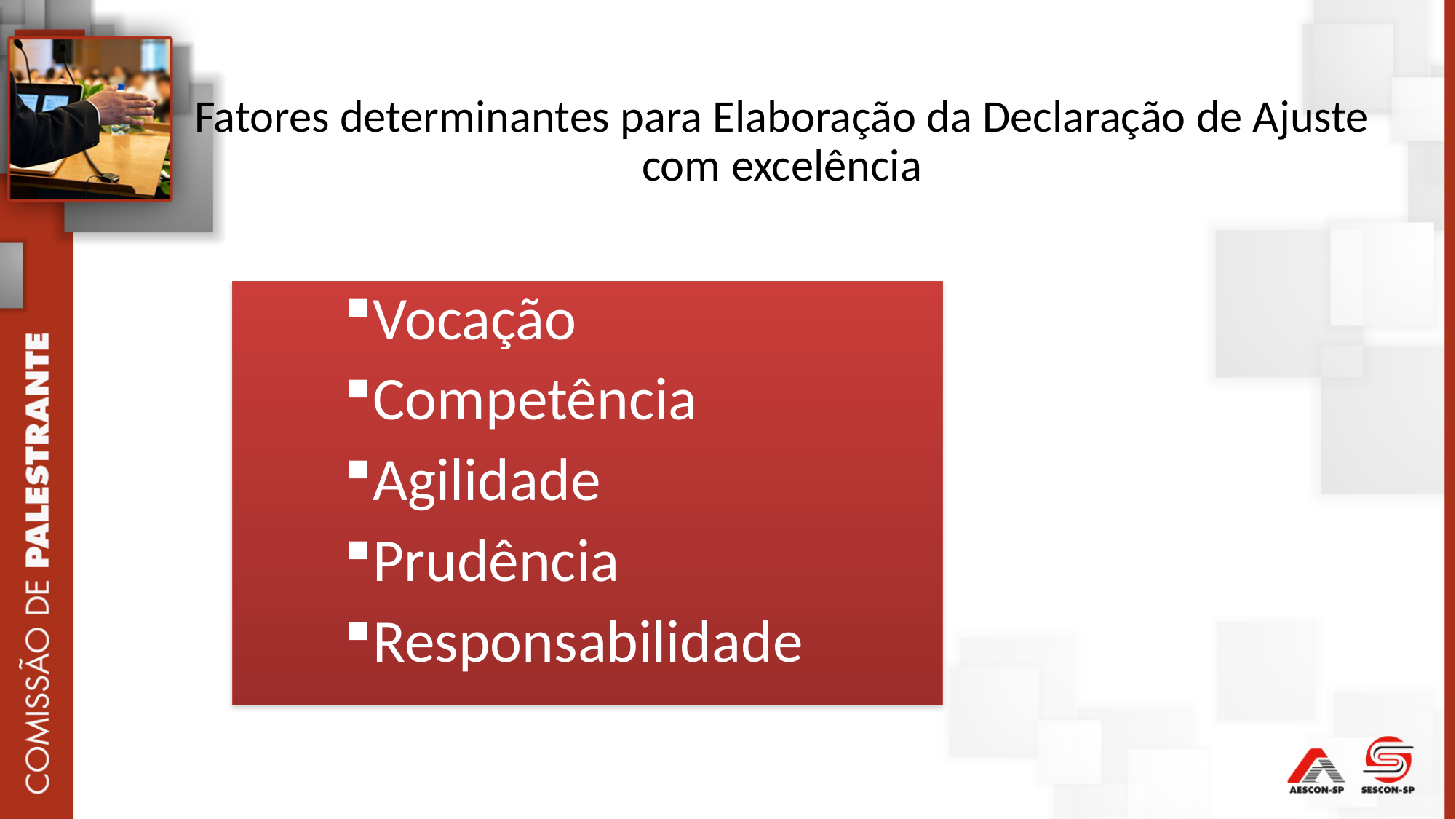

Fatores determinantes para Elaboração da Declaração de Ajuste com excelência
Vocação
Competência
Agilidade
Prudência
Responsabilidade